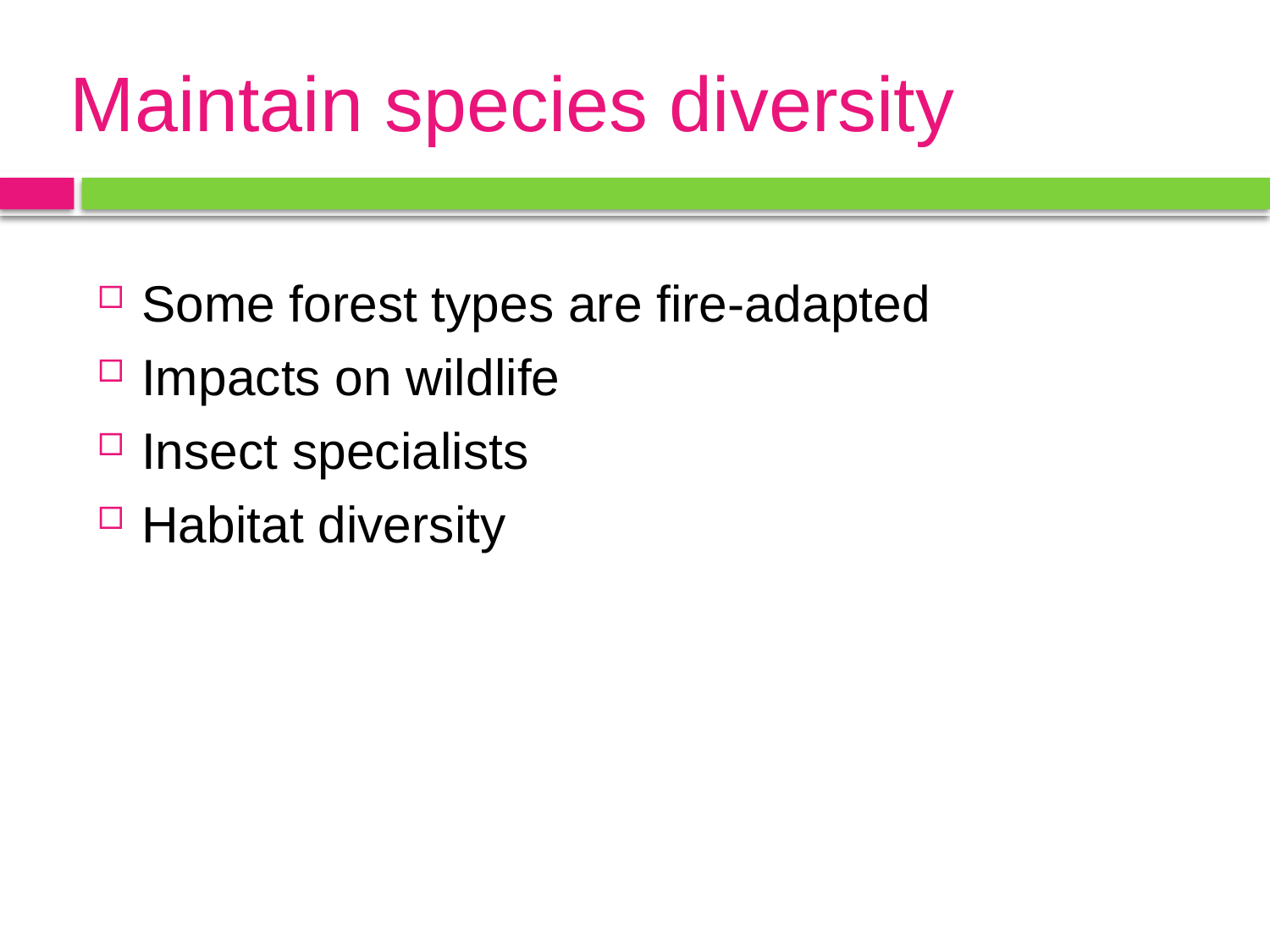

# Maintain species diversity
Some forest types are fire-adapted
Impacts on wildlife
Insect specialists
Habitat diversity